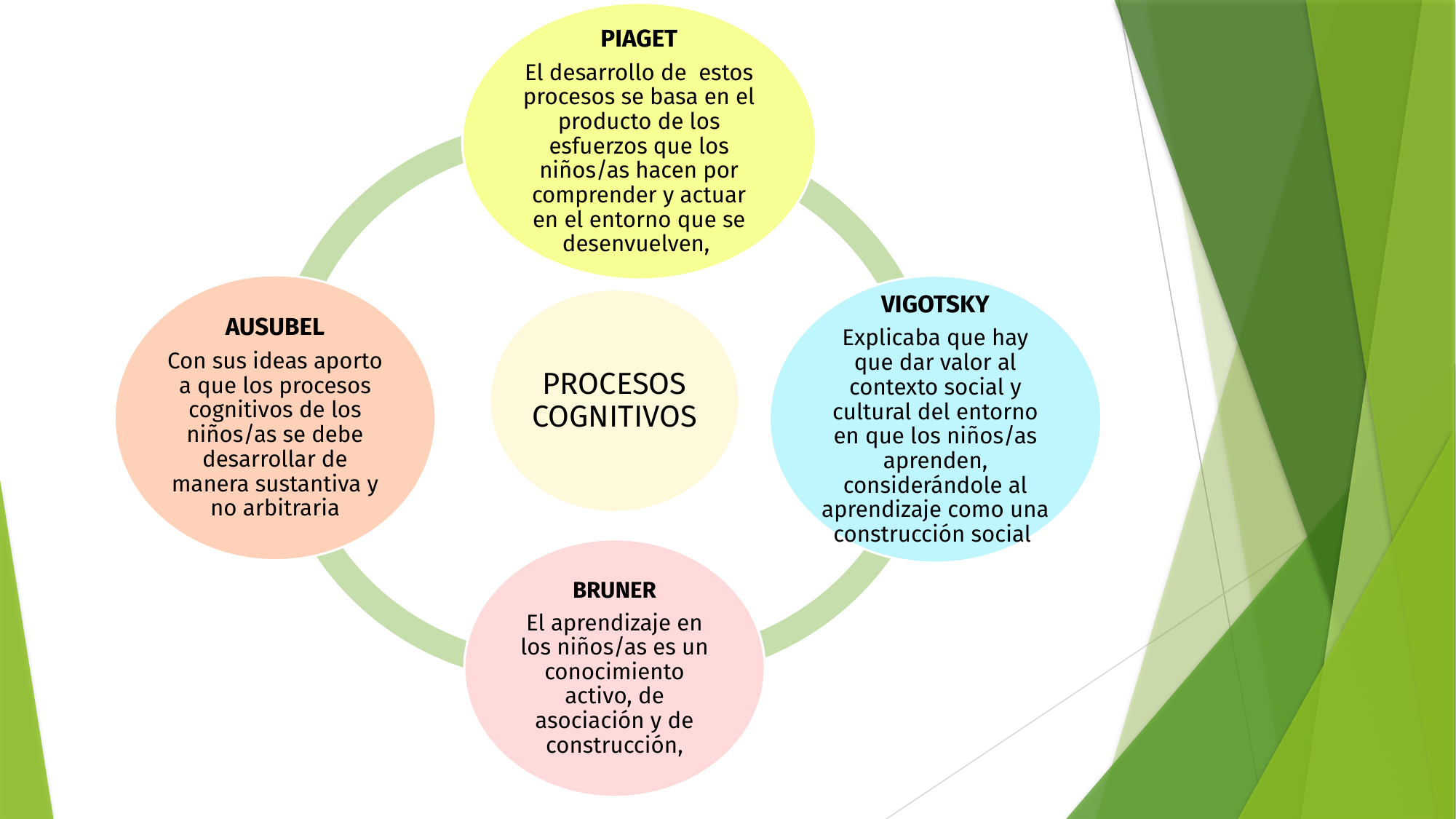

PROCESOS COGNITIVOS
PIAGET
El desarrollo de  estos procesos se basa en el producto de los esfuerzos que los niños/as hacen por comprender y actuar en el entorno que se desenvuelven,
VIGOTSKY
Explicaba que hay que dar valor al contexto social y cultural del entorno en que los niños/as aprenden, considerándole al aprendizaje como una construcción social
BRUNER
El aprendizaje en los niños/as es un conocimiento activo, de asociación y de construcción,
AUSUBEL
Con sus ideas aporto a que los procesos cognitivos de los niños/as se debe desarrollar de manera sustantiva y no arbitraria